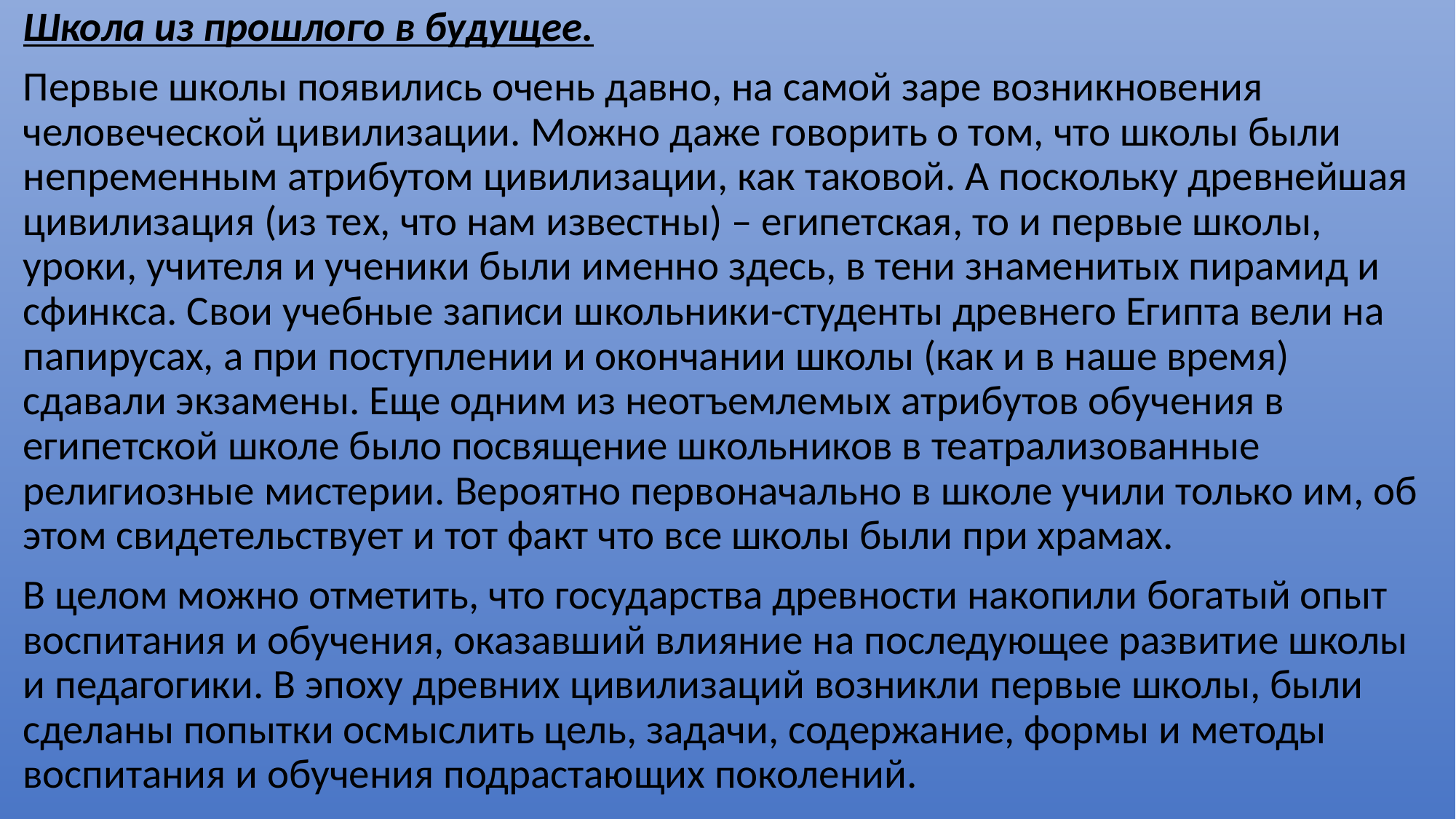

Школа из прошлого в будущее.
Первые школы появились очень давно, на самой заре возникновения человеческой цивилизации. Можно даже говорить о том, что школы были непременным атрибутом цивилизации, как таковой. А поскольку древнейшая цивилизация (из тех, что нам известны) – египетская, то и первые школы, уроки, учителя и ученики были именно здесь, в тени знаменитых пирамид и сфинкса. Свои учебные записи школьники-студенты древнего Египта вели на папирусах, а при поступлении и окончании школы (как и в наше время) сдавали экзамены. Еще одним из неотъемлемых атрибутов обучения в египетской школе было посвящение школьников в театрализованные религиозные мистерии. Вероятно первоначально в школе учили только им, об этом свидетельcтвует и тот факт что все школы были при храмах.
В целом можно отметить, что государства древности накопили богатый опыт воспитания и обучения, оказавший влияние на последующее развитие школы и педагогики. В эпоху древних цивилизаций возникли первые школы, были сделаны попытки осмыслить цель, задачи, содержание, формы и методы воспитания и обучения подрастающих поколений.